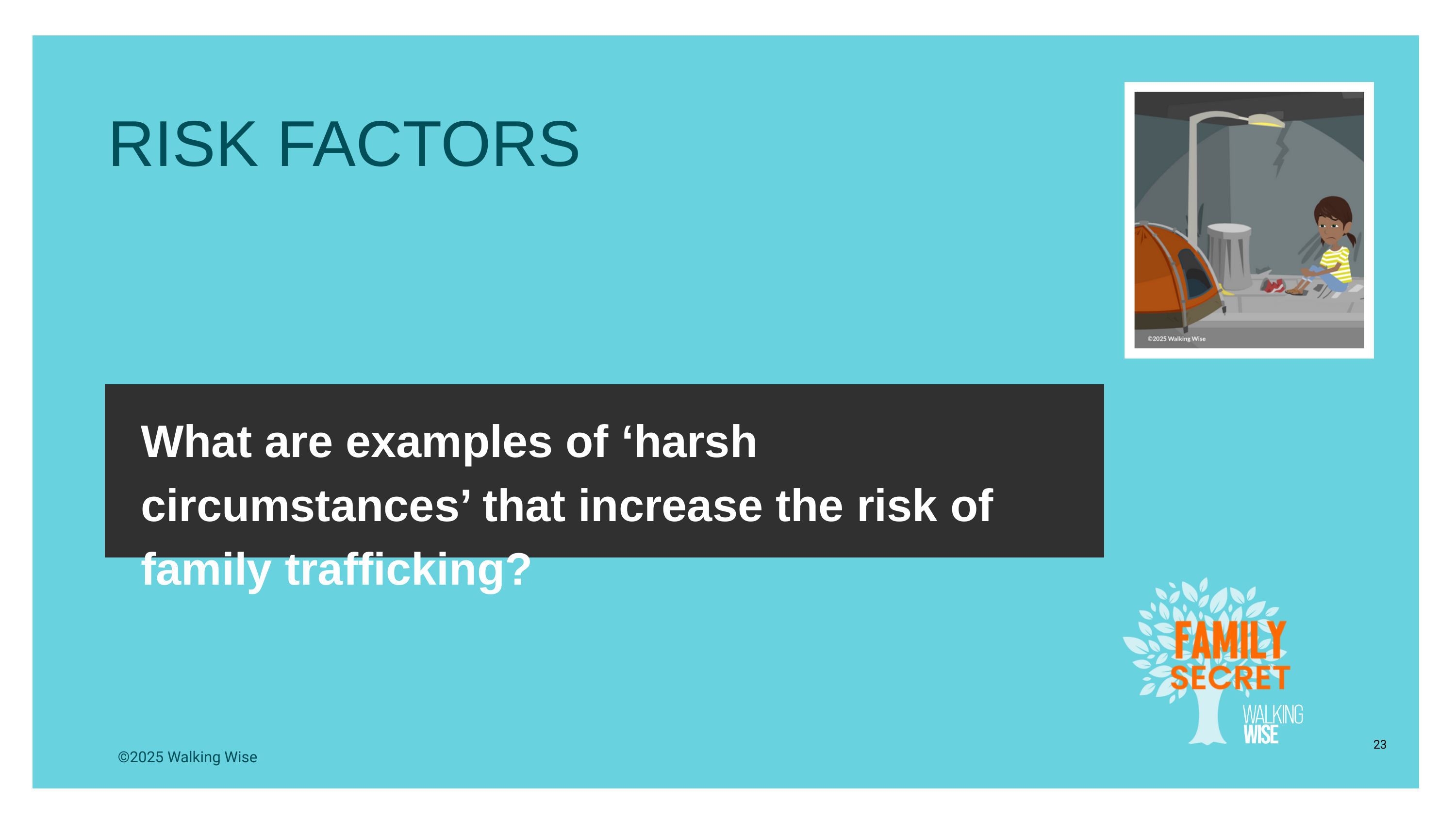

RISK FACTORS

What are examples of ‘harsh circumstances’ that increase the risk of family trafficking?

23
©2025 Walking Wise